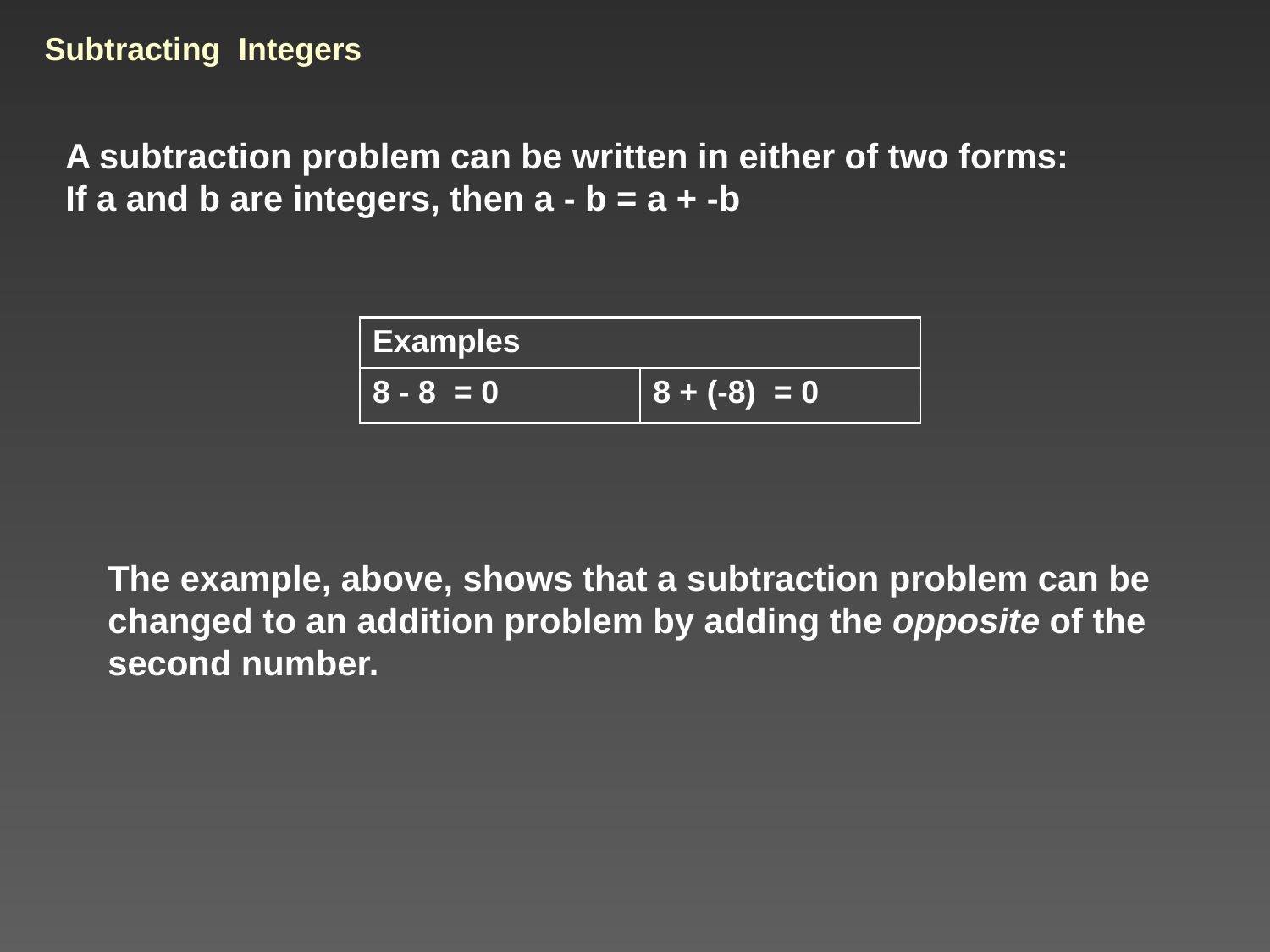

# Subtracting  Integers
A subtraction problem can be written in either of two forms:
If a and b are integers, then a - b = a + -b

| Examples |  |
| --- | --- |
| 8 - 8 = 0 | 8 + (-8) = 0 |
The example, above, shows that a subtraction problem can be changed to an addition problem by adding the opposite of the second number.